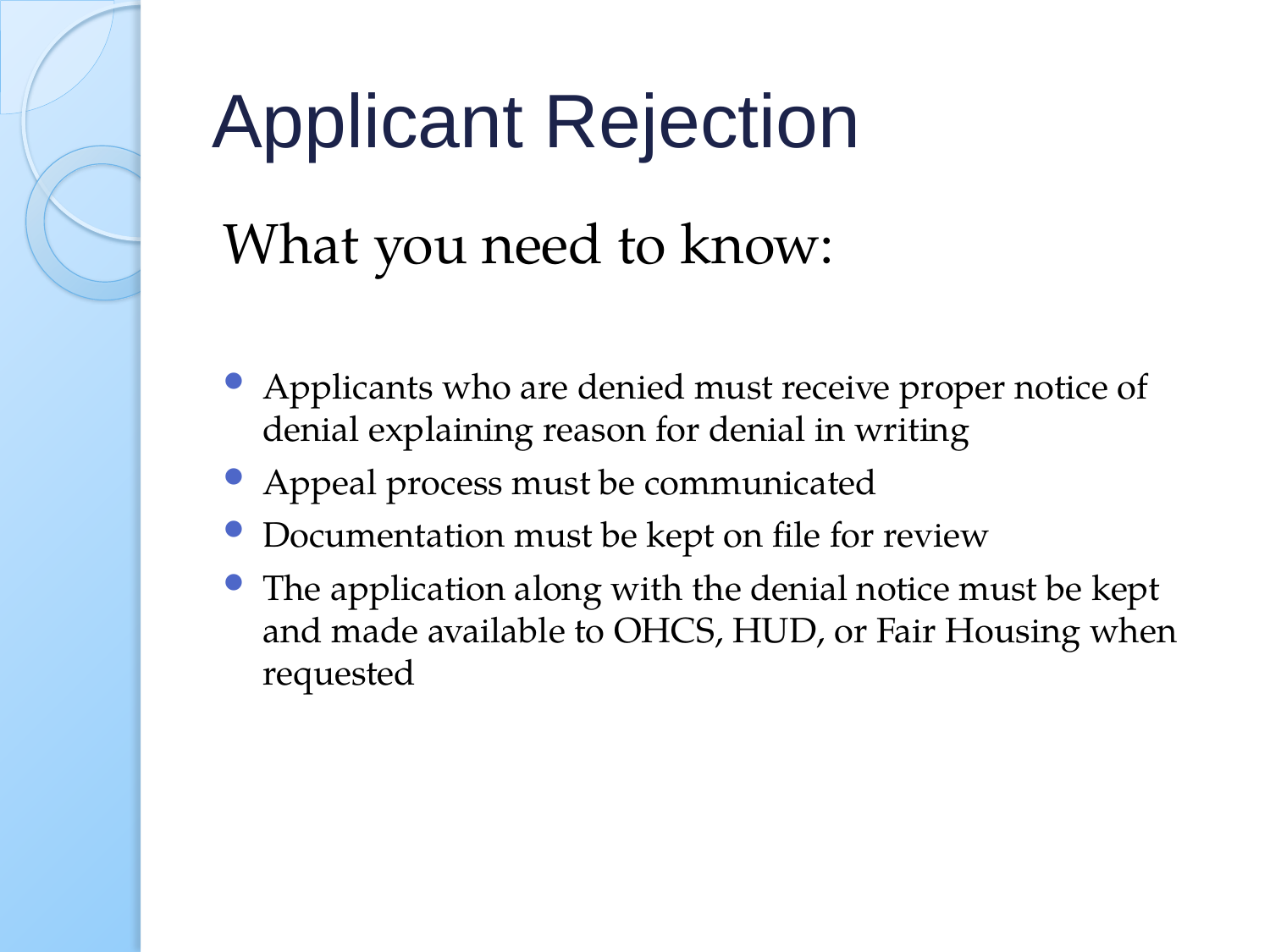

# Applicant Rejection
What you need to know:

Applicants who are denied must receive proper notice of denial explaining reason for denial in writing
Appeal process must be communicated
Documentation must be kept on file for review
The application along with the denial notice must be kept and made available to OHCS, HUD, or Fair Housing when requested